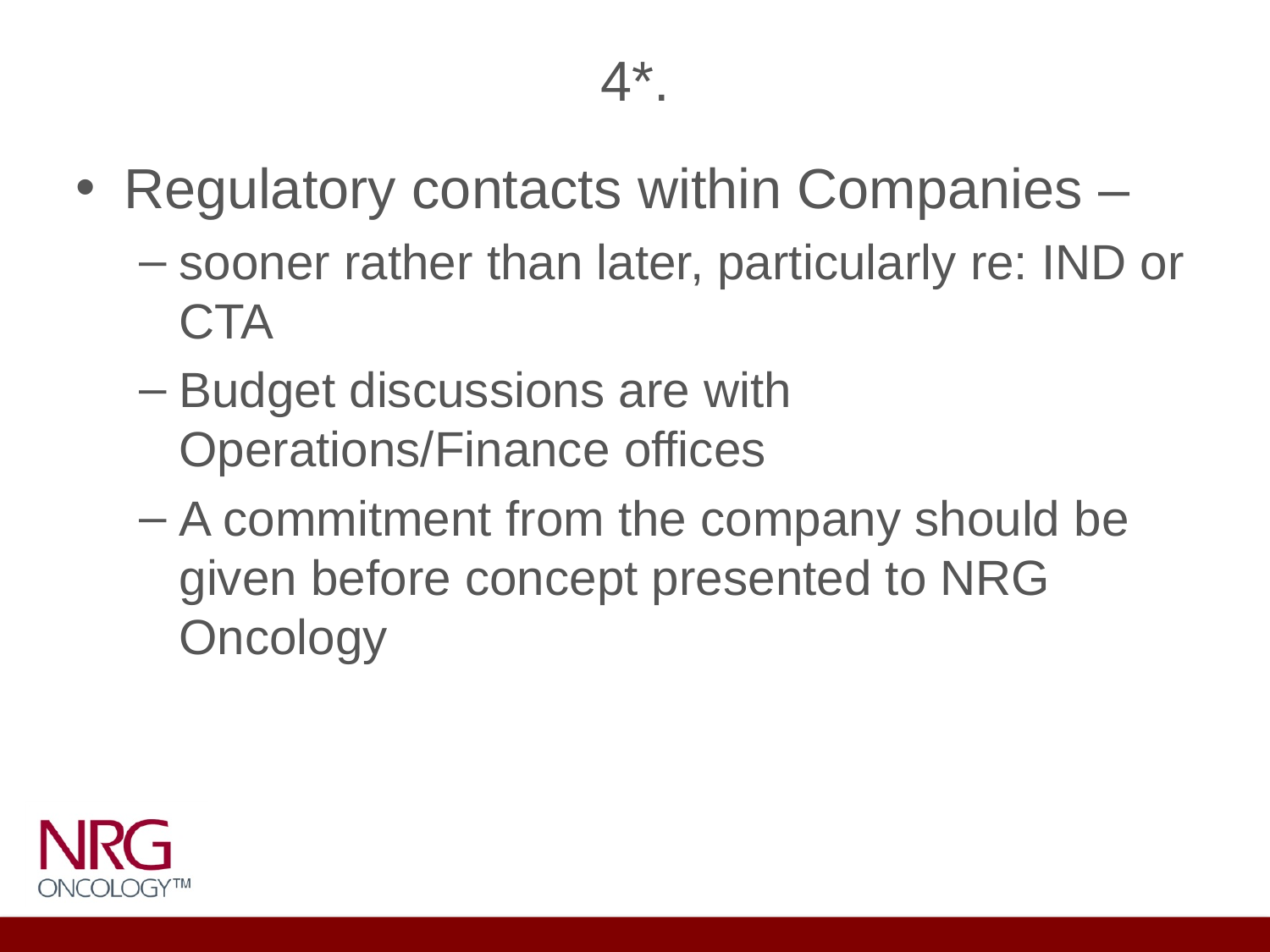

# 4*.
Regulatory contacts within Companies –
sooner rather than later, particularly re: IND or CTA
Budget discussions are with Operations/Finance offices
A commitment from the company should be given before concept presented to NRG Oncology